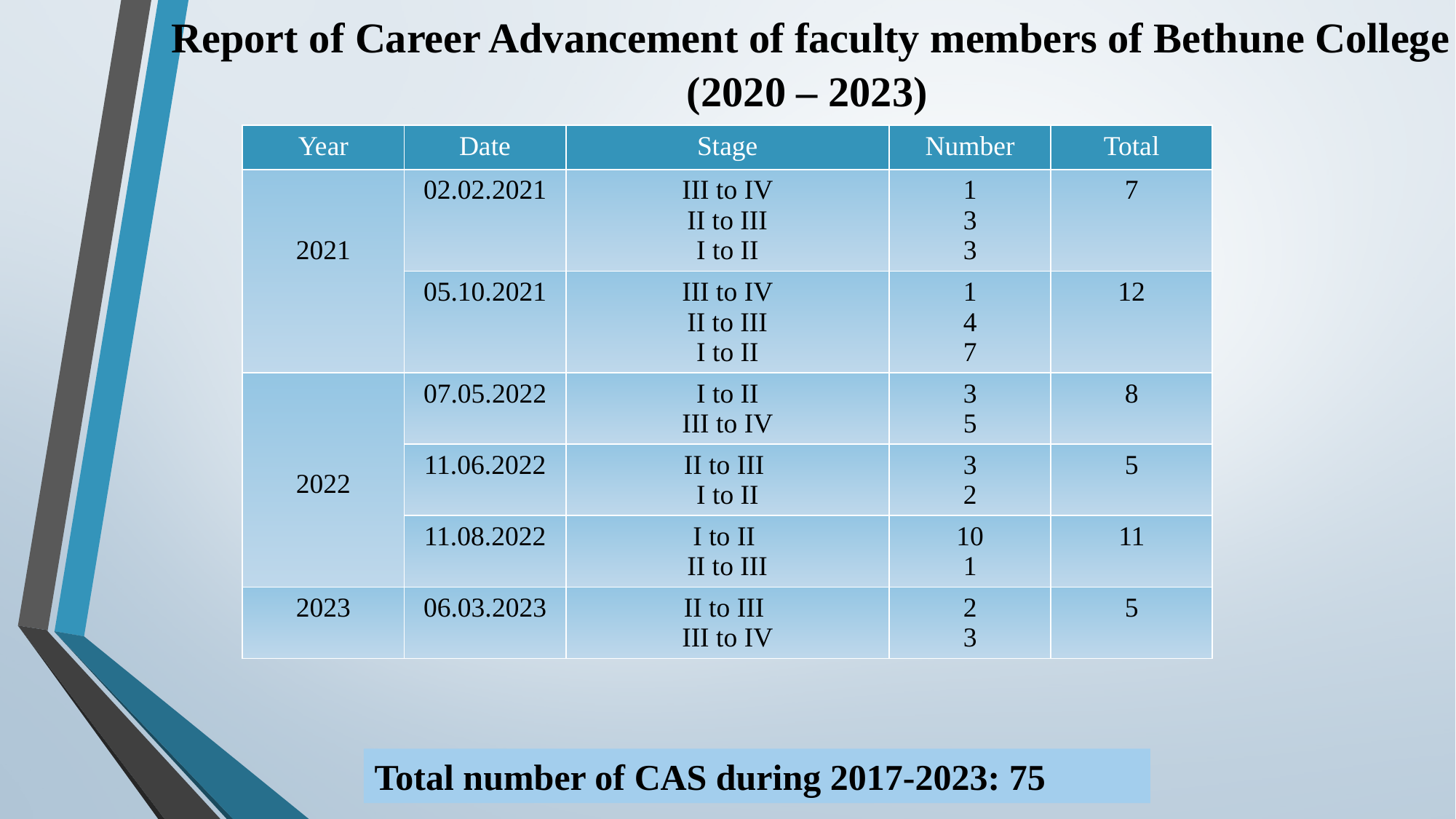

Report of Career Advancement of faculty members of Bethune College (2020 – 2023)
| Year | Date | Stage | Number | Total |
| --- | --- | --- | --- | --- |
| 2021 | 02.02.2021 | III to IV II to III I to II | 1 3 3 | 7 |
|  | 05.10.2021 | III to IV II to III I to II | 1 4 7 | 12 |
| 2022 | 07.05.2022 | I to II III to IV | 3 5 | 8 |
|  | 11.06.2022 | II to III I to II | 3 2 | 5 |
|  | 11.08.2022 | I to II II to III | 10 1 | 11 |
| 2023 | 06.03.2023 | II to III III to IV | 2 3 | 5 |
Total number of CAS during 2017-2023: 75